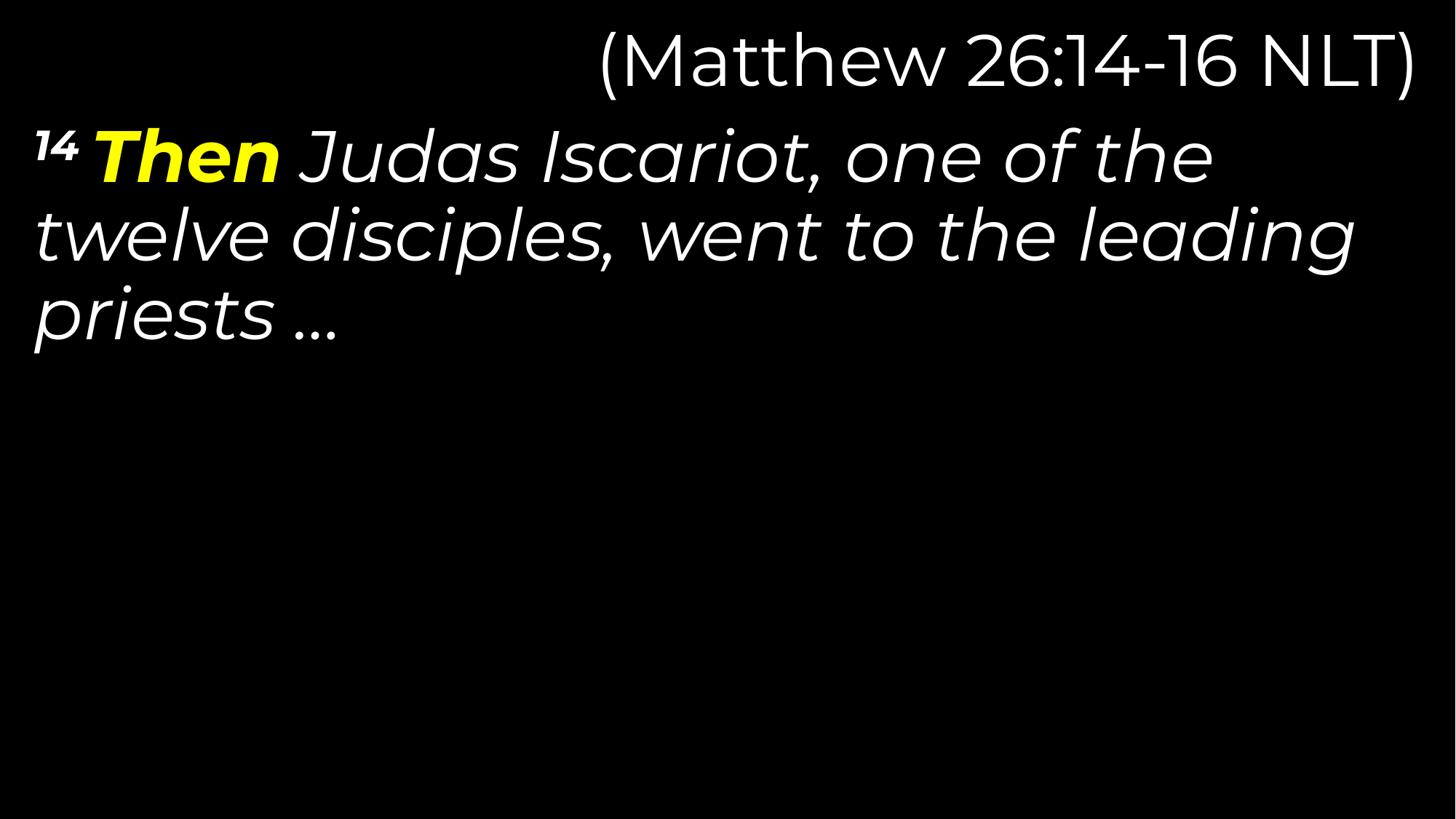

# (Matthew 26:14-16 NLT)
14 Then Judas Iscariot, one of the twelve disciples, went to the leading priests …